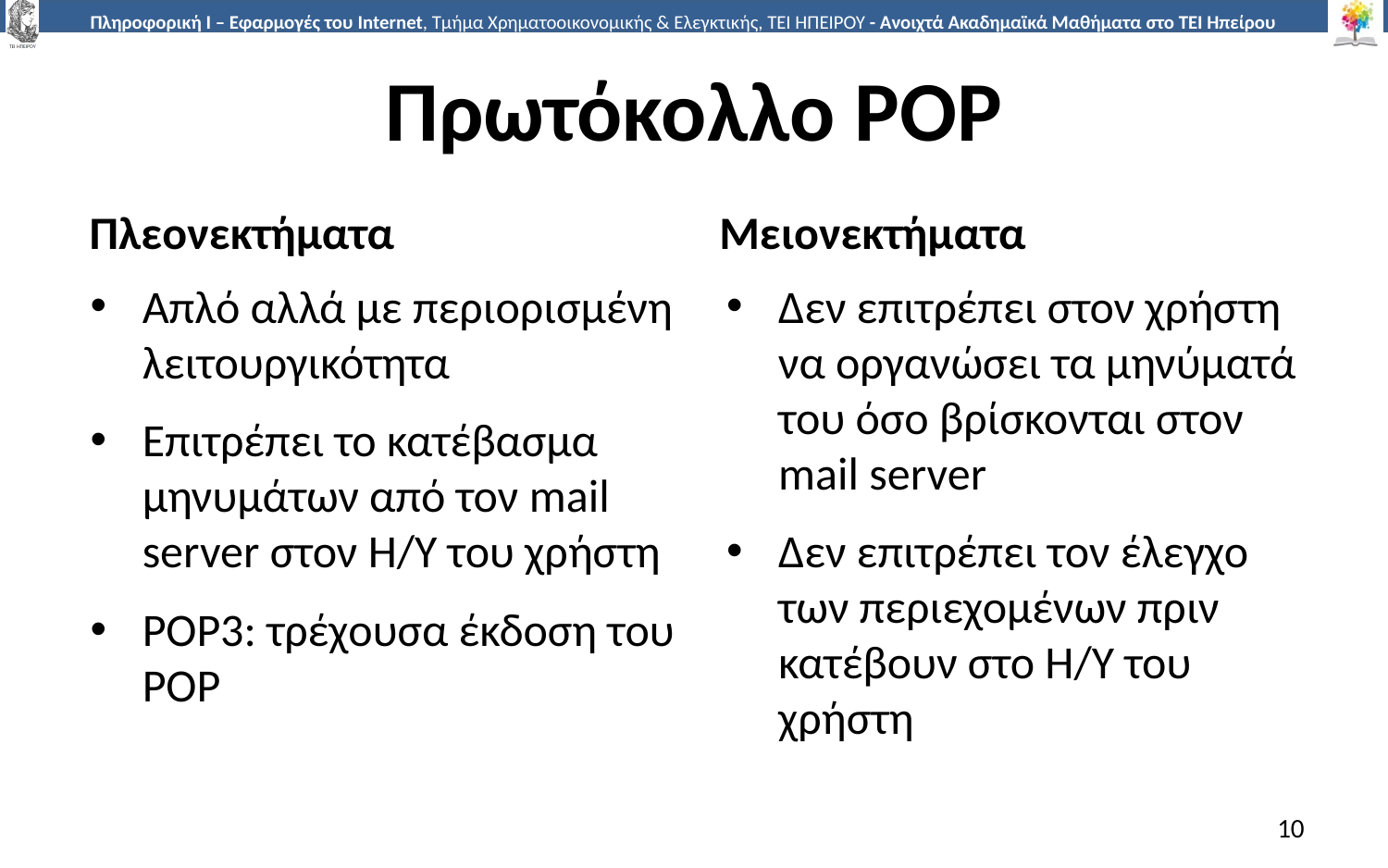

# Πρωτόκολλο POP
Πλεονεκτήματα
Μειονεκτήματα
Απλό αλλά με περιορισμένη λειτουργικότητα
Επιτρέπει το κατέβασμα μηνυμάτων από τον mail server στον Η/Υ του χρήστη
POP3: τρέχουσα έκδοση του POP
Δεν επιτρέπει στον χρήστη να οργανώσει τα μηνύματά του όσο βρίσκονται στον mail server
Δεν επιτρέπει τον έλεγχο των περιεχομένων πριν κατέβουν στο Η/Υ του χρήστη
10